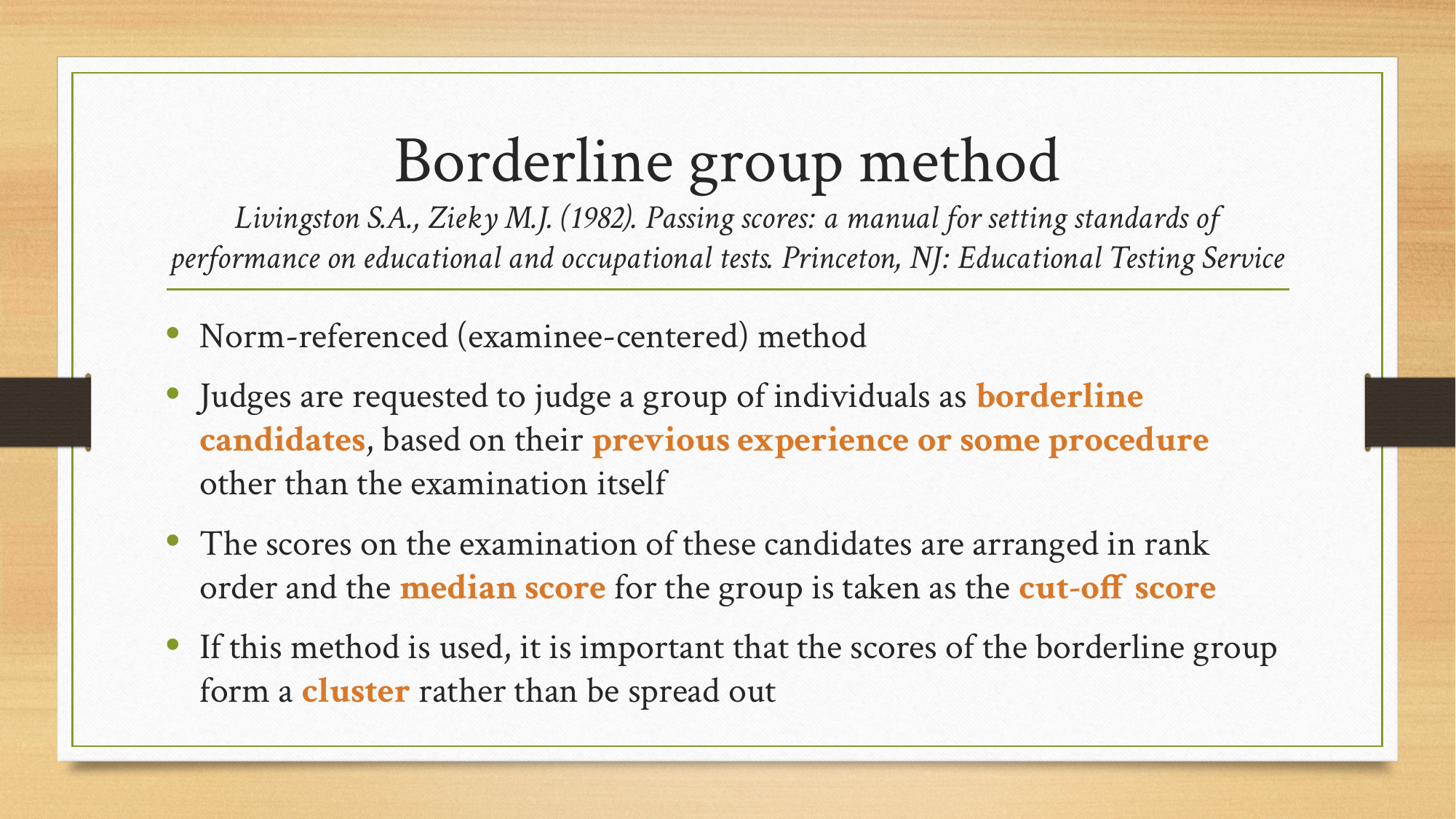

# Borderline group method Livingston S.A., Zieky M.J. (1982). Passing scores: a manual for setting standards of performance on educational and occupational tests. Princeton, NJ: Educational Testing Service
Norm-referenced (examinee-centered) method
Judges are requested to judge a group of individuals as borderline candidates, based on their previous experience or some procedure other than the examination itself
The scores on the examination of these candidates are arranged in rank order and the median score for the group is taken as the cut-off score
If this method is used, it is important that the scores of the borderline group form a cluster rather than be spread out